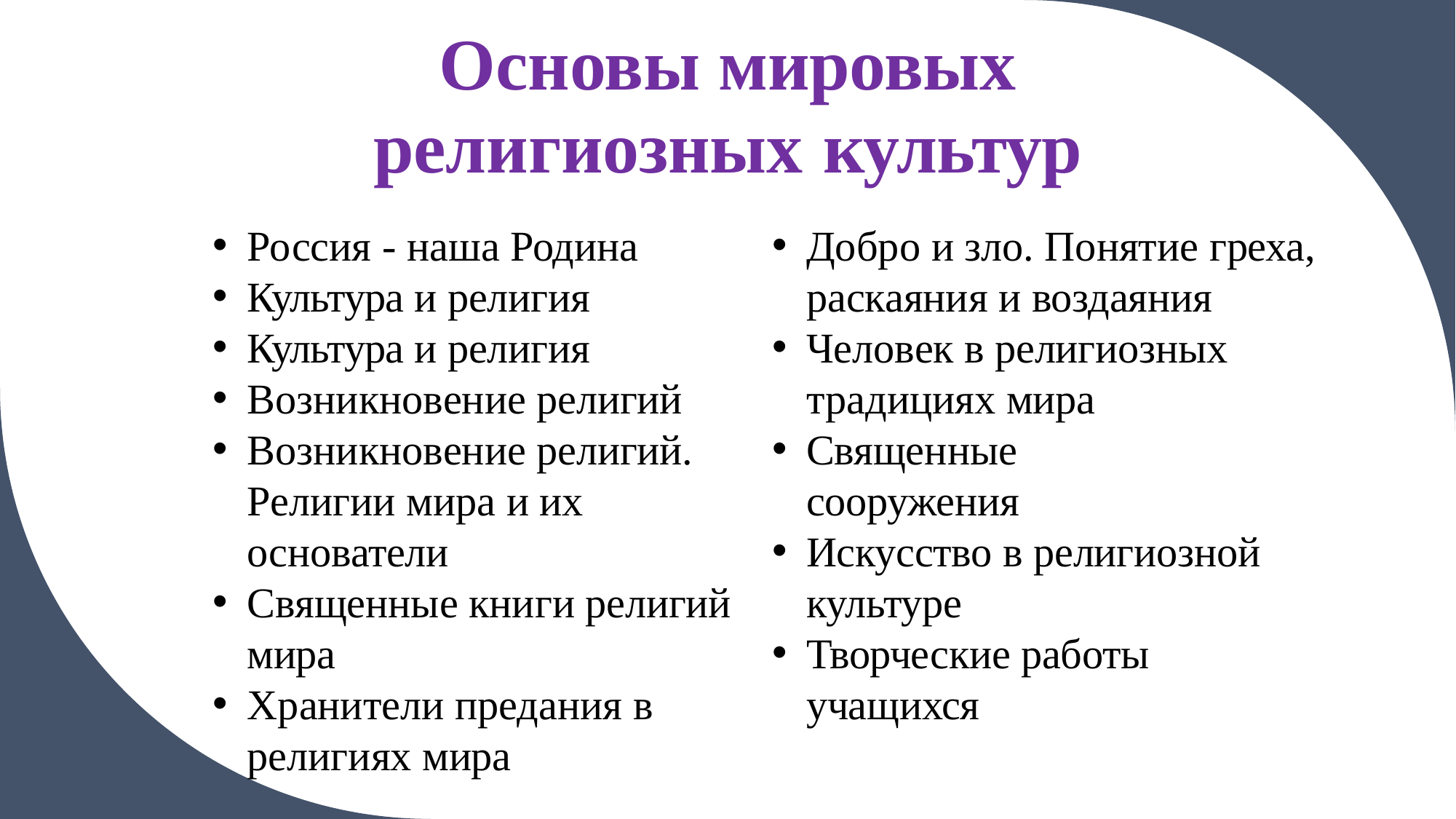

# Основы мировых
религиозных	культур
Россия - наша Родина
Культура и религия
Культура и религия
Возникновение религий
Возникновение религий. Религии мира и их основатели
Священные книги религий мира
Хранители предания в религиях мира
Добро и зло. Понятие греха, раскаяния и воздаяния
Человек в религиозных традициях мира
Священные сооружения
Искусство в религиозной культуре
Творческие работы учащихся